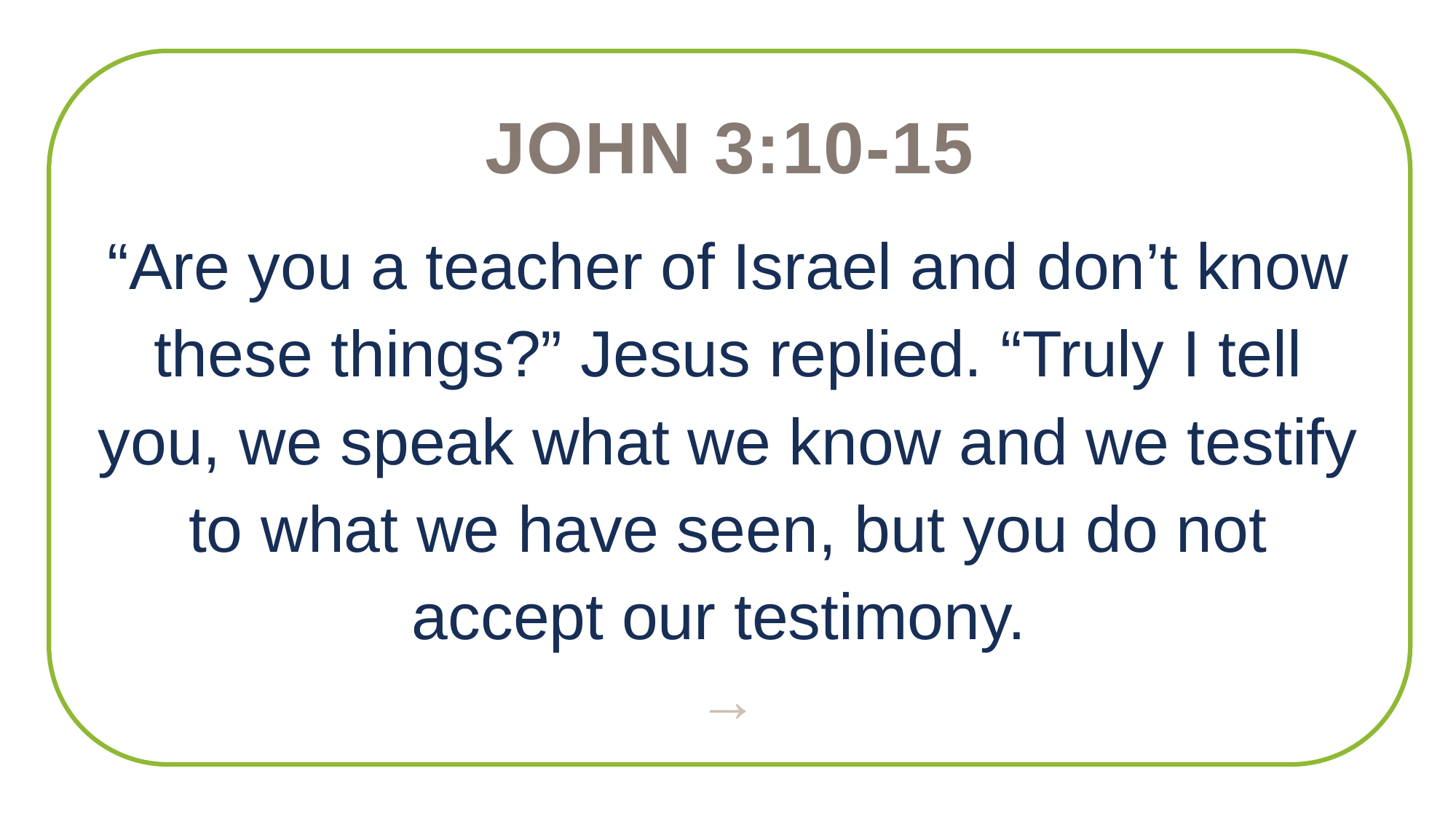

John 3:10-15
“Are you a teacher of Israel and don’t know these things?” Jesus replied. “Truly I tell you, we speak what we know and we testify to what we have seen, but you do not accept our testimony.
→